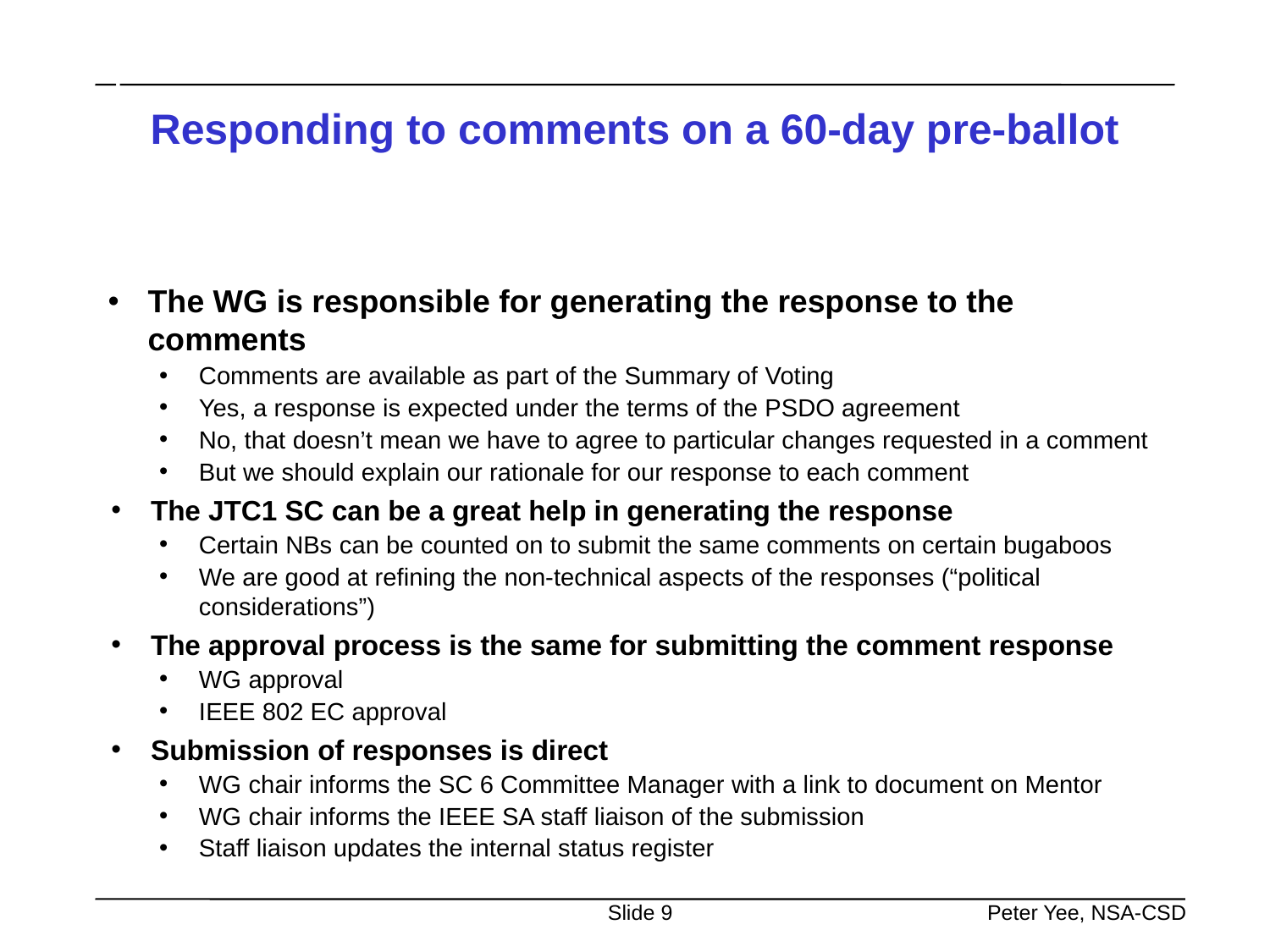

# Responding to comments on a 60-day pre-ballot
The WG is responsible for generating the response to the comments
Comments are available as part of the Summary of Voting
Yes, a response is expected under the terms of the PSDO agreement
No, that doesn’t mean we have to agree to particular changes requested in a comment
But we should explain our rationale for our response to each comment
The JTC1 SC can be a great help in generating the response
Certain NBs can be counted on to submit the same comments on certain bugaboos
We are good at refining the non-technical aspects of the responses (“political considerations”)
The approval process is the same for submitting the comment response
WG approval
IEEE 802 EC approval
Submission of responses is direct
WG chair informs the SC 6 Committee Manager with a link to document on Mentor
WG chair informs the IEEE SA staff liaison of the submission
Staff liaison updates the internal status register

Slide 9
Peter Yee, NSA-CSD